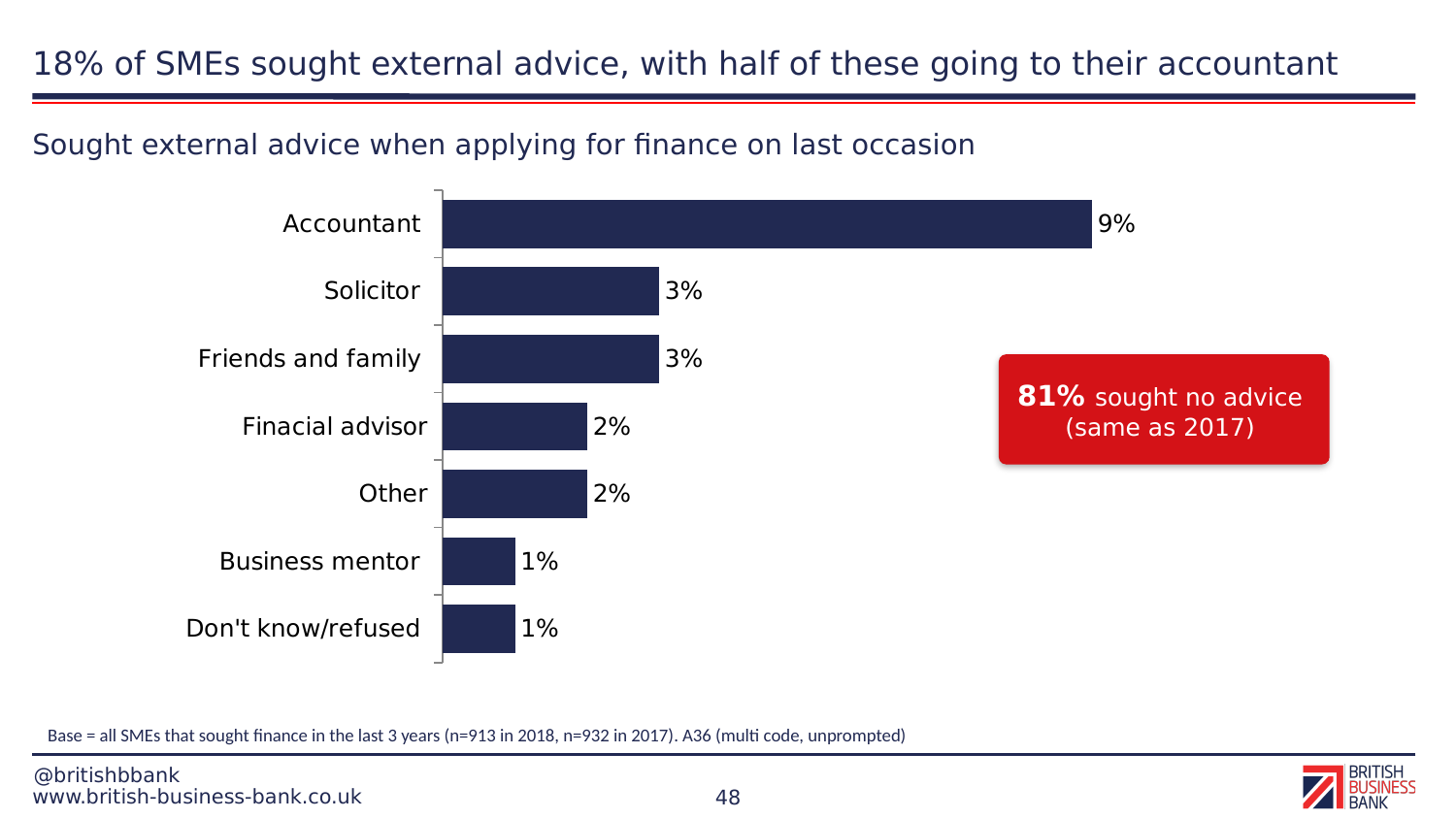

# 18% of SMEs sought external advice, with half of these going to their accountant
Sought external advice when applying for finance on last occasion

### Chart

| Category |  |
|---|---|
| Accountant  | 9.0 |
| Solicitor  | 3.0 |
| Friends and family  | 3.0 |
| Finacial advisor | 2.0 |
| Other | 2.0 |
| Business mentor  | 1.0 |
| Don't know/refused  | 1.0 |
81% sought no advice
(same as 2017)
Base = all SMEs that sought finance in the last 3 years (n=913 in 2018, n=932 in 2017). A36 (multi code, unprompted)